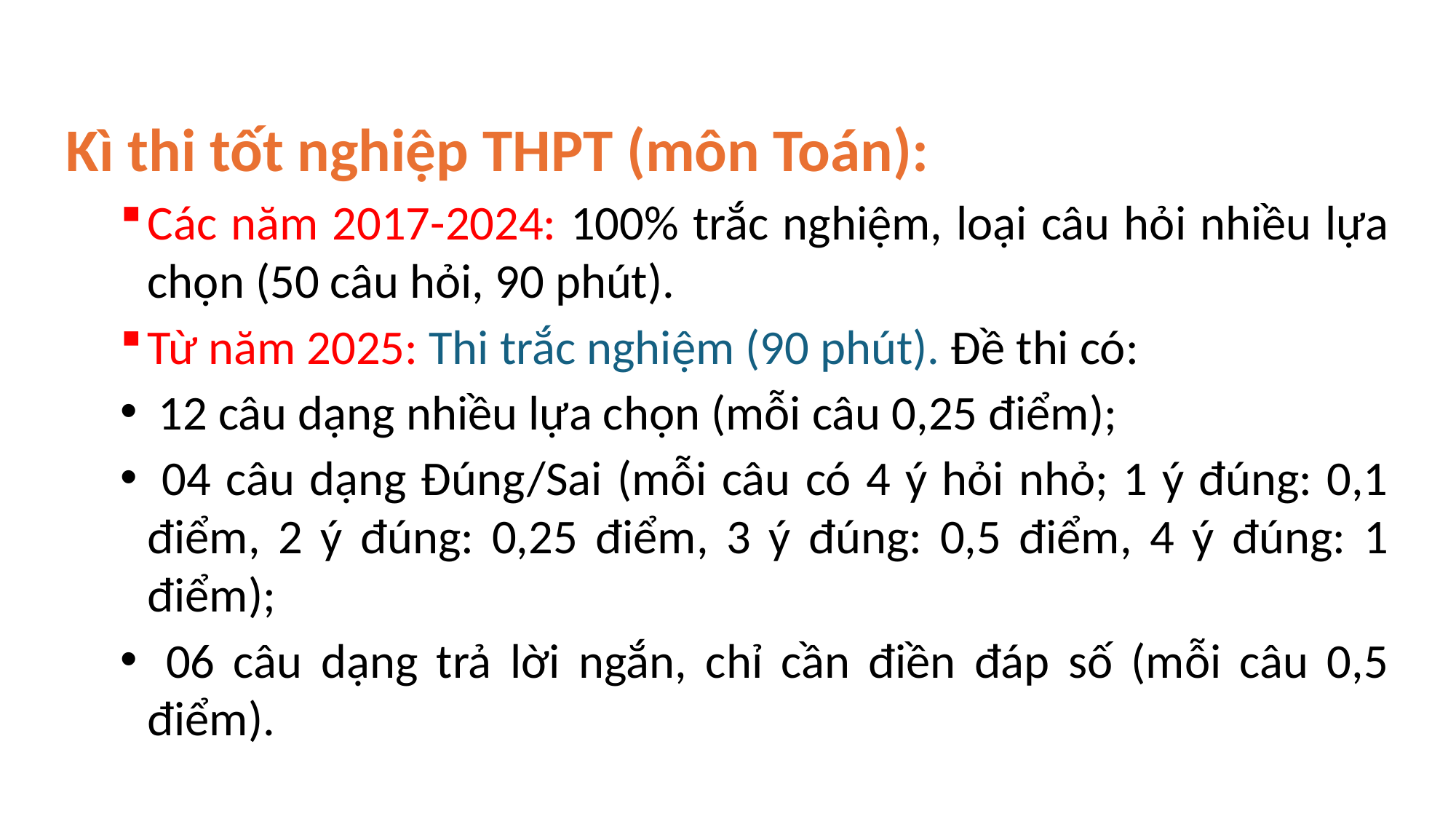

Kì thi tốt nghiệp THPT (môn Toán):
Các năm 2017-2024: 100% trắc nghiệm, loại câu hỏi nhiều lựa chọn (50 câu hỏi, 90 phút).
Từ năm 2025: Thi trắc nghiệm (90 phút). Đề thi có:
 12 câu dạng nhiều lựa chọn (mỗi câu 0,25 điểm);
 04 câu dạng Đúng/Sai (mỗi câu có 4 ý hỏi nhỏ; 1 ý đúng: 0,1 điểm, 2 ý đúng: 0,25 điểm, 3 ý đúng: 0,5 điểm, 4 ý đúng: 1 điểm);
 06 câu dạng trả lời ngắn, chỉ cần điền đáp số (mỗi câu 0,5 điểm).